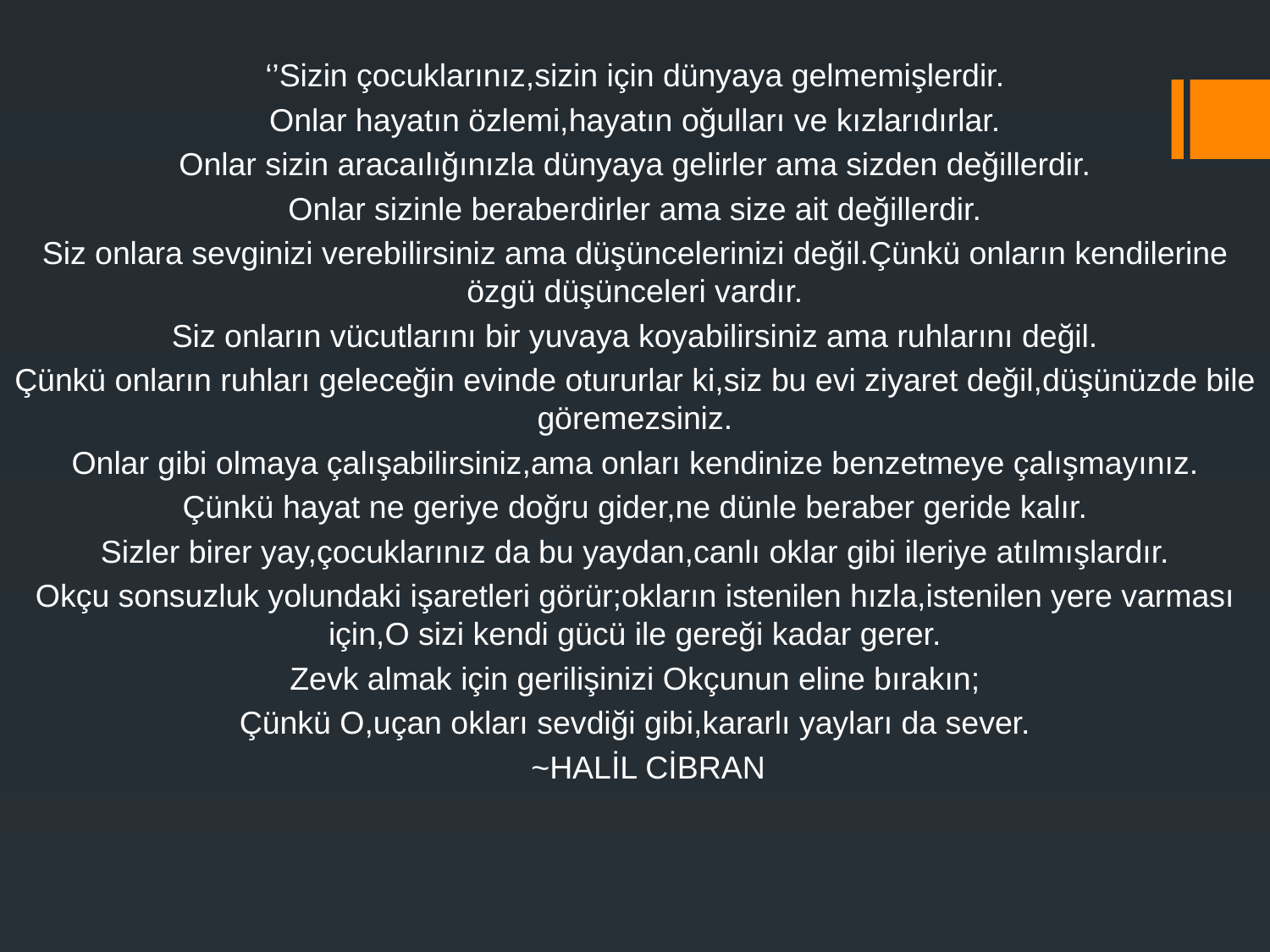

‘’Sizin çocuklarınız,sizin için dünyaya gelmemişlerdir.
Onlar hayatın özlemi,hayatın oğulları ve kızlarıdırlar.
Onlar sizin aracaılığınızla dünyaya gelirler ama sizden değillerdir.
Onlar sizinle beraberdirler ama size ait değillerdir.
Siz onlara sevginizi verebilirsiniz ama düşüncelerinizi değil.Çünkü onların kendilerine özgü düşünceleri vardır.
Siz onların vücutlarını bir yuvaya koyabilirsiniz ama ruhlarını değil.
Çünkü onların ruhları geleceğin evinde otururlar ki,siz bu evi ziyaret değil,düşünüzde bile göremezsiniz.
Onlar gibi olmaya çalışabilirsiniz,ama onları kendinize benzetmeye çalışmayınız.
Çünkü hayat ne geriye doğru gider,ne dünle beraber geride kalır.
Sizler birer yay,çocuklarınız da bu yaydan,canlı oklar gibi ileriye atılmışlardır.
Okçu sonsuzluk yolundaki işaretleri görür;okların istenilen hızla,istenilen yere varması için,O sizi kendi gücü ile gereği kadar gerer.
Zevk almak için gerilişinizi Okçunun eline bırakın;
Çünkü O,uçan okları sevdiği gibi,kararlı yayları da sever.
   ~HALİL CİBRAN